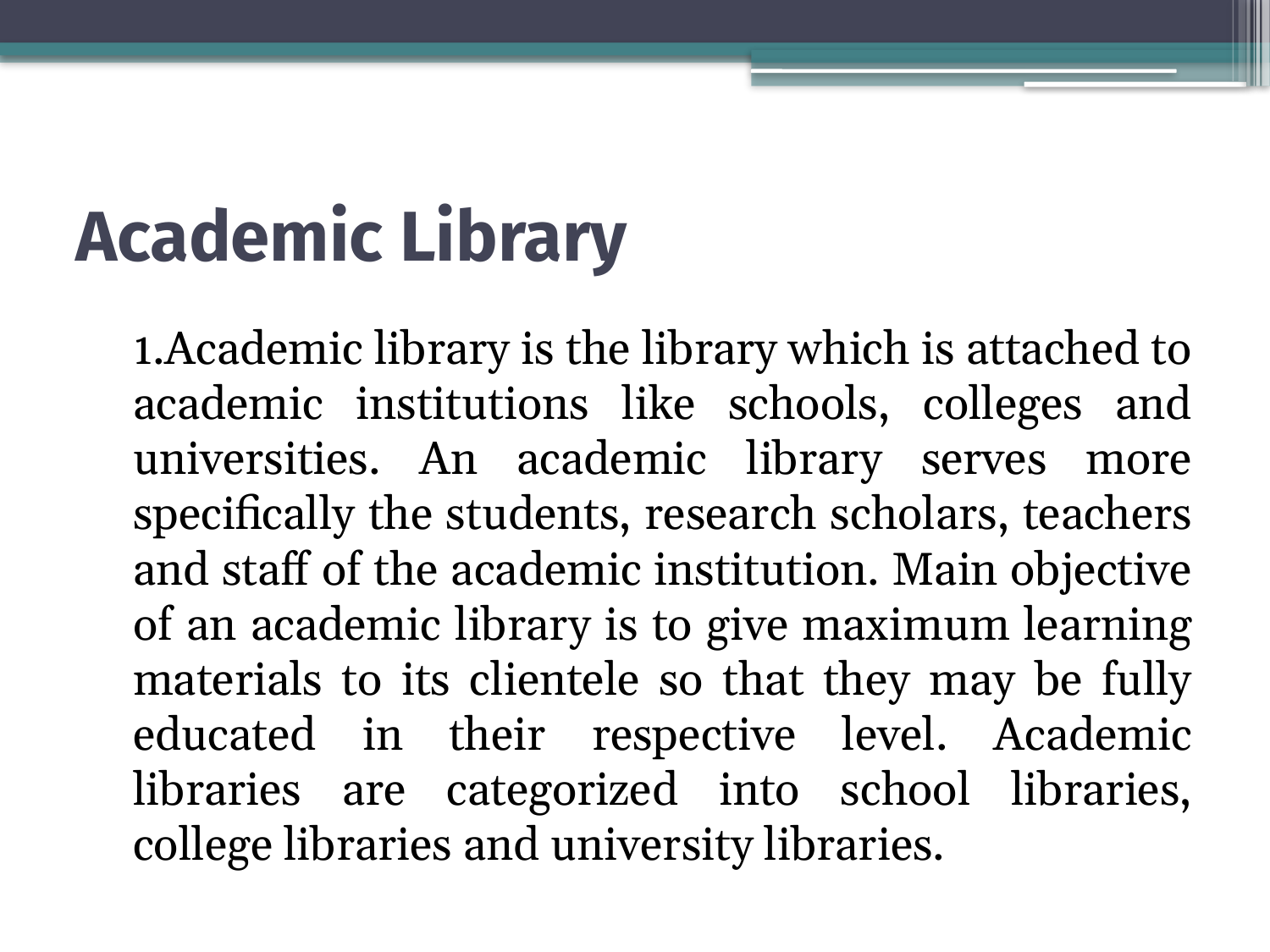

# Academic Library
1.Academic library is the library which is attached to academic institutions like schools, colleges and universities. An academic library serves more specifically the students, research scholars, teachers and staff of the academic institution. Main objective of an academic library is to give maximum learning materials to its clientele so that they may be fully educated in their respective level. Academic libraries are categorized into school libraries, college libraries and university libraries.